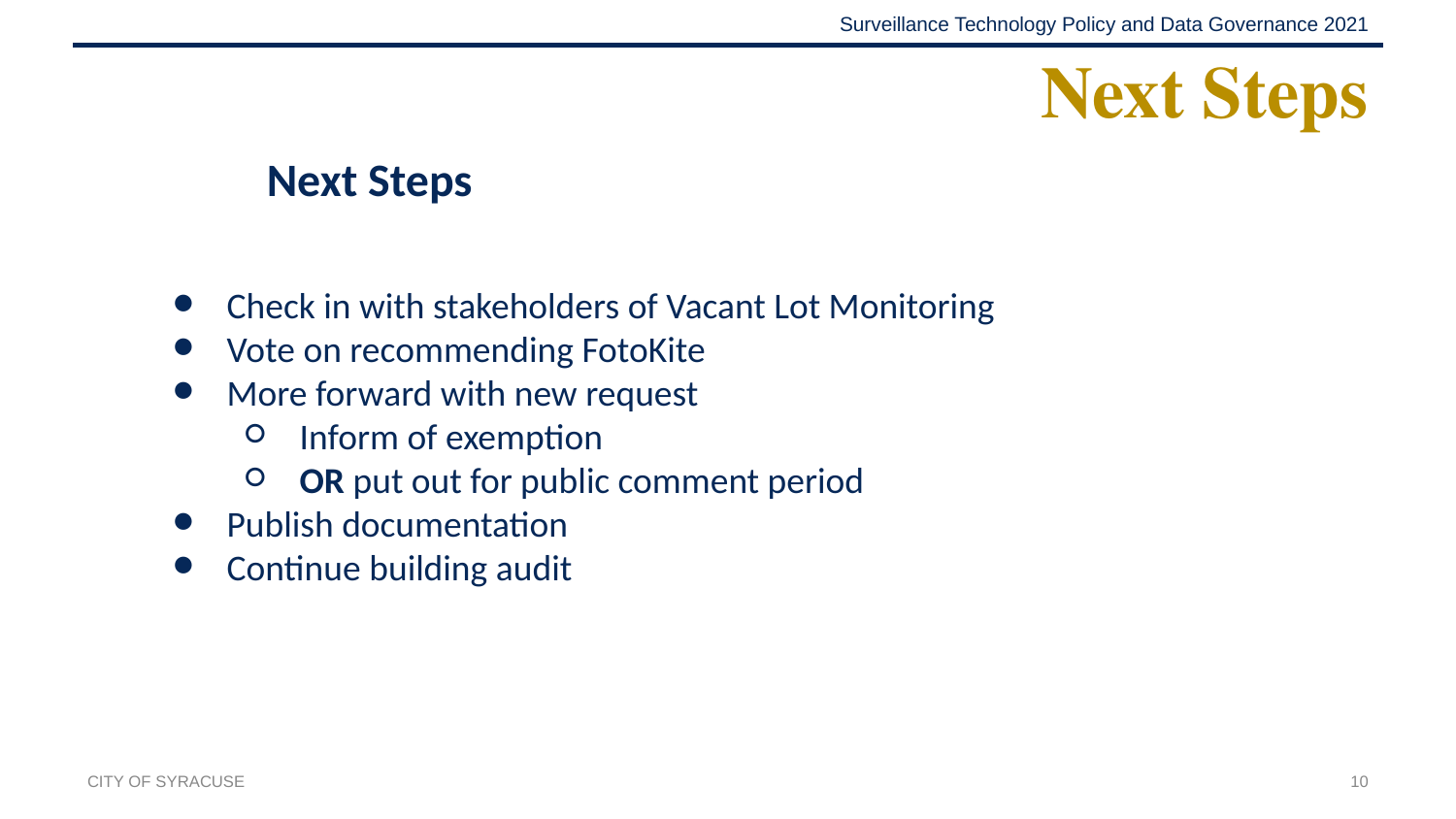

# Next Steps
Next Steps

Check in with stakeholders of Vacant Lot Monitoring
Vote on recommending FotoKite
More forward with new request
Inform of exemption
OR put out for public comment period
Publish documentation
Continue building audit

CITY OF SYRACUSE